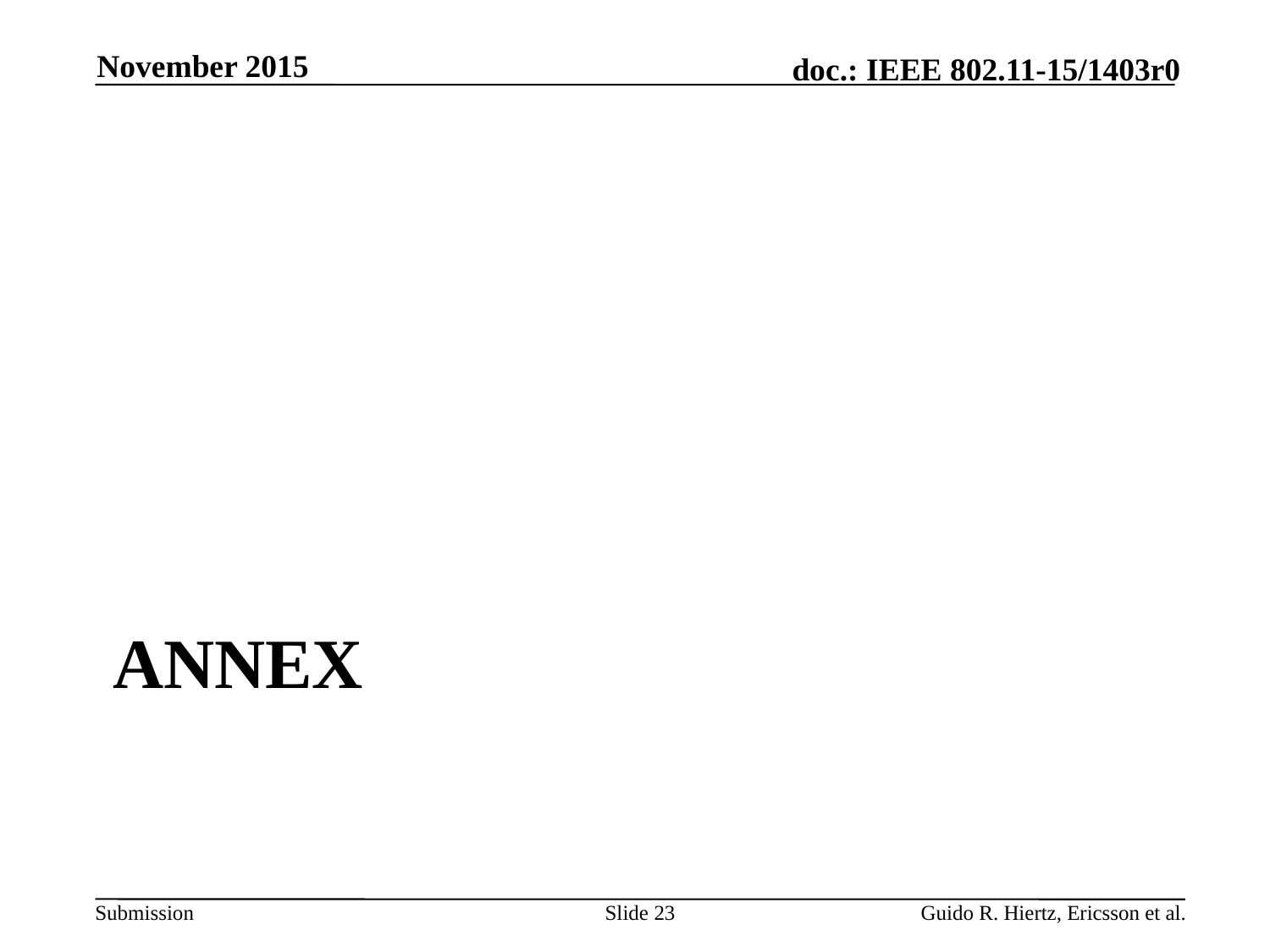

November 2015
# Annex
Slide 23
Guido R. Hiertz, Ericsson et al.